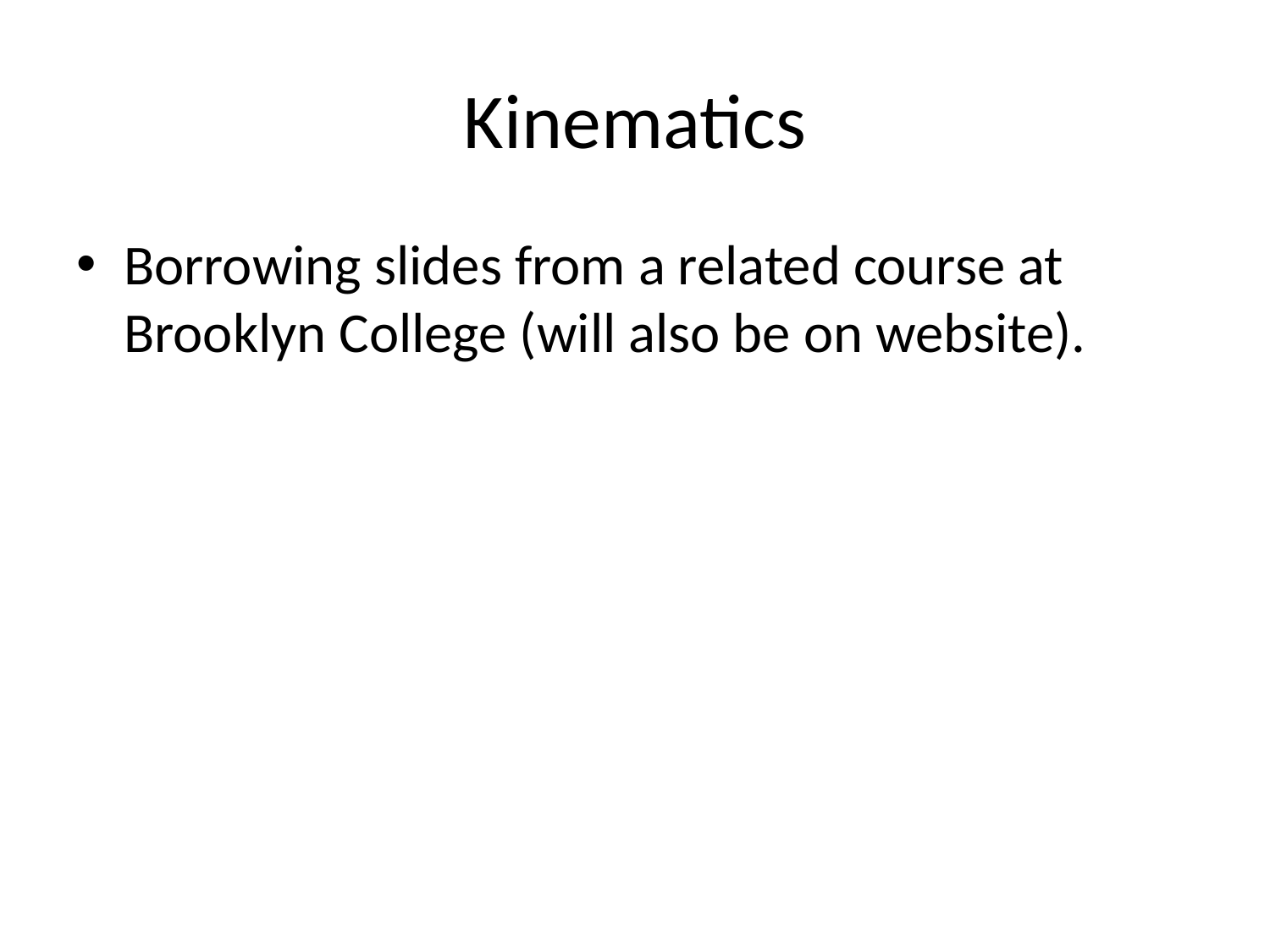

# Kinematics
Borrowing slides from a related course at Brooklyn College (will also be on website).